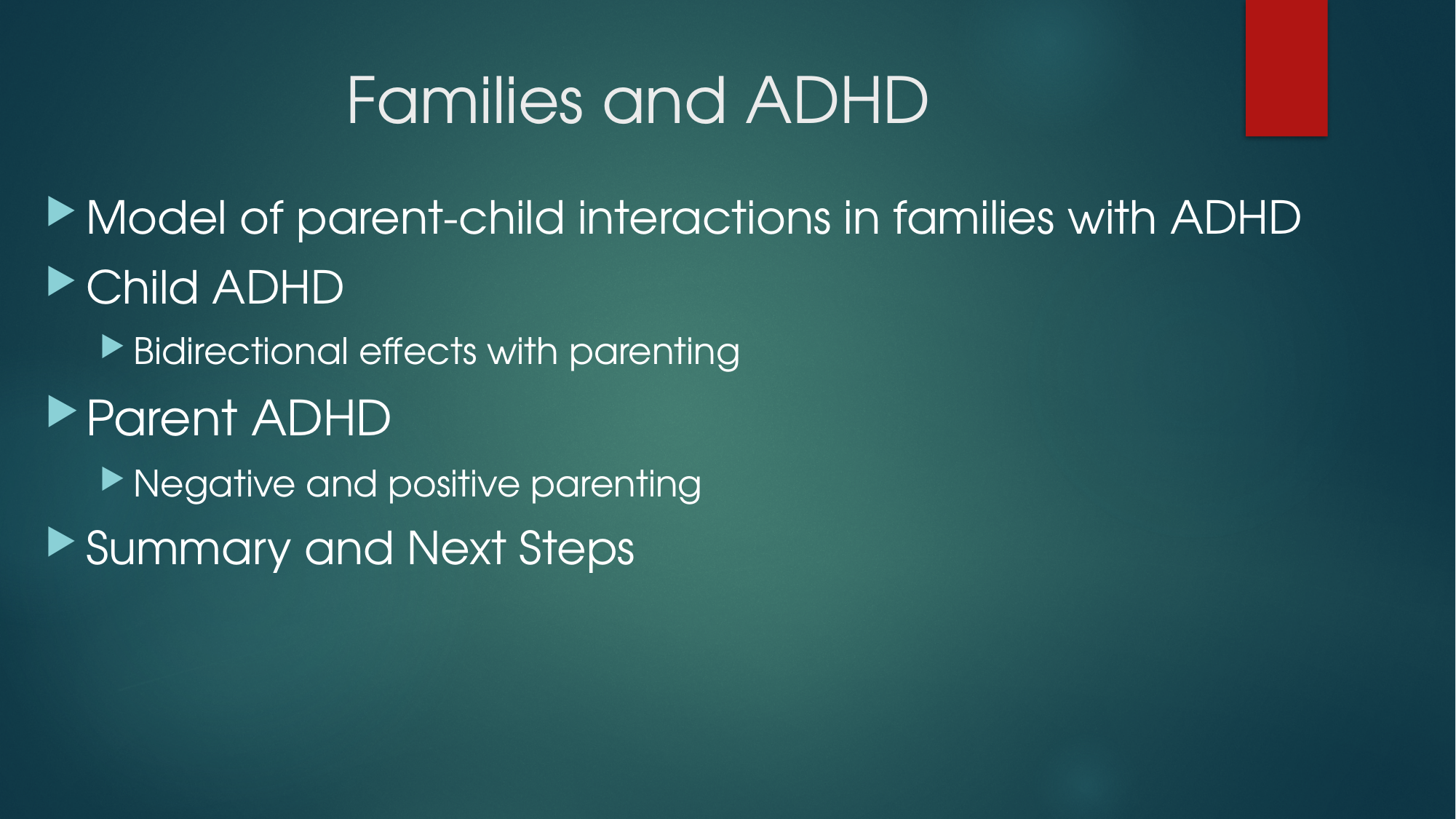

# Families and ADHD
Model of parent-child interactions in families with ADHD
Child ADHD
Bidirectional effects with parenting
Parent ADHD
Negative and positive parenting
Summary and Next Steps